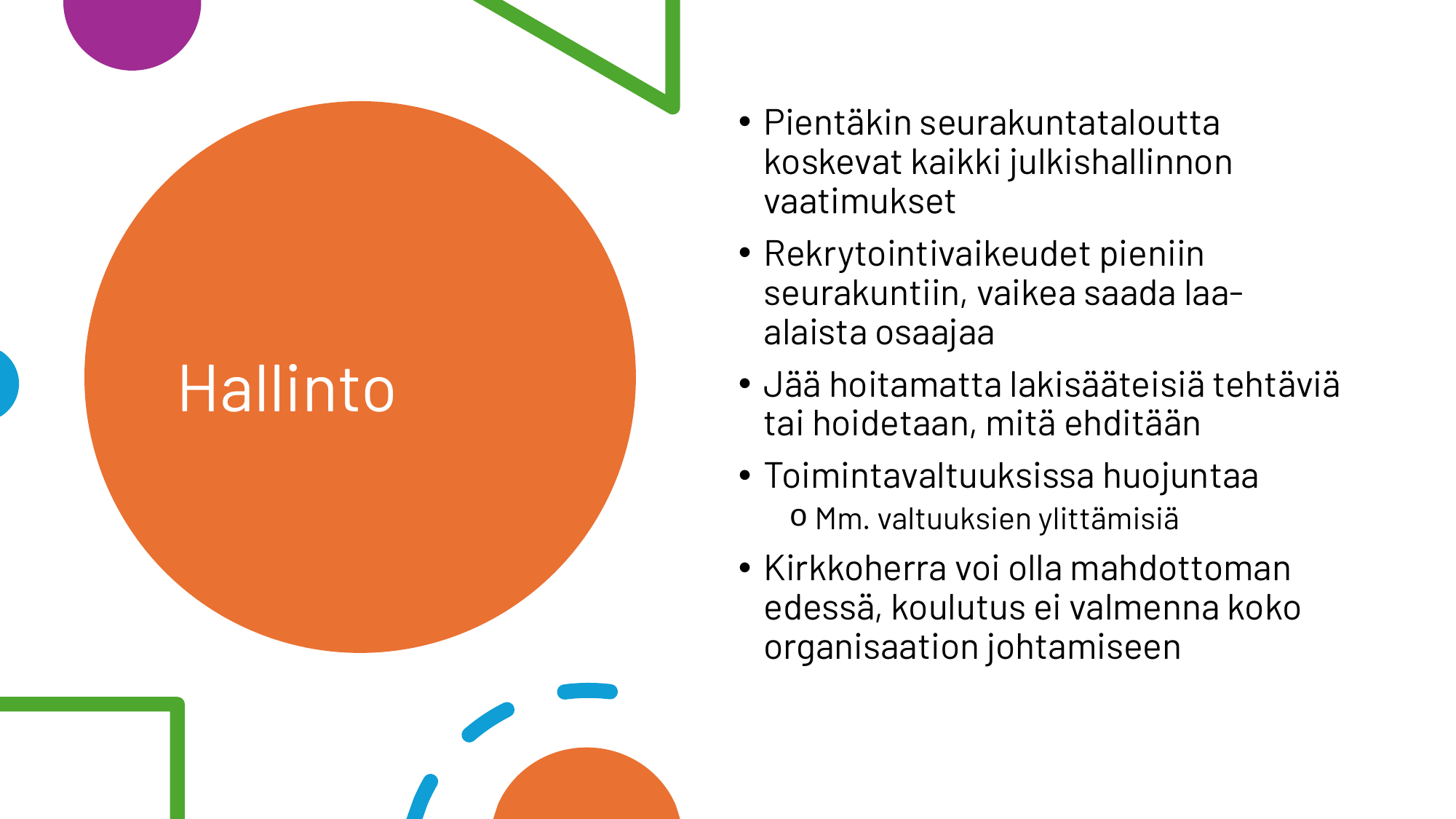

Pientäkin seurakuntataloutta koskevat kaikki julkishallinnon vaatimukset
Rekrytointivaikeudet pieniin seurakuntiin, vaikea saada laa-alaista osaajaa
Jää hoitamatta lakisääteisiä tehtäviä tai hoidetaan, mitä ehditään
Toimintavaltuuksissa huojuntaa
Mm. valtuuksien ylittämisiä
Kirkkoherra voi olla mahdottoman edessä, koulutus ei valmenna koko organisaation johtamiseen

# Hallinto